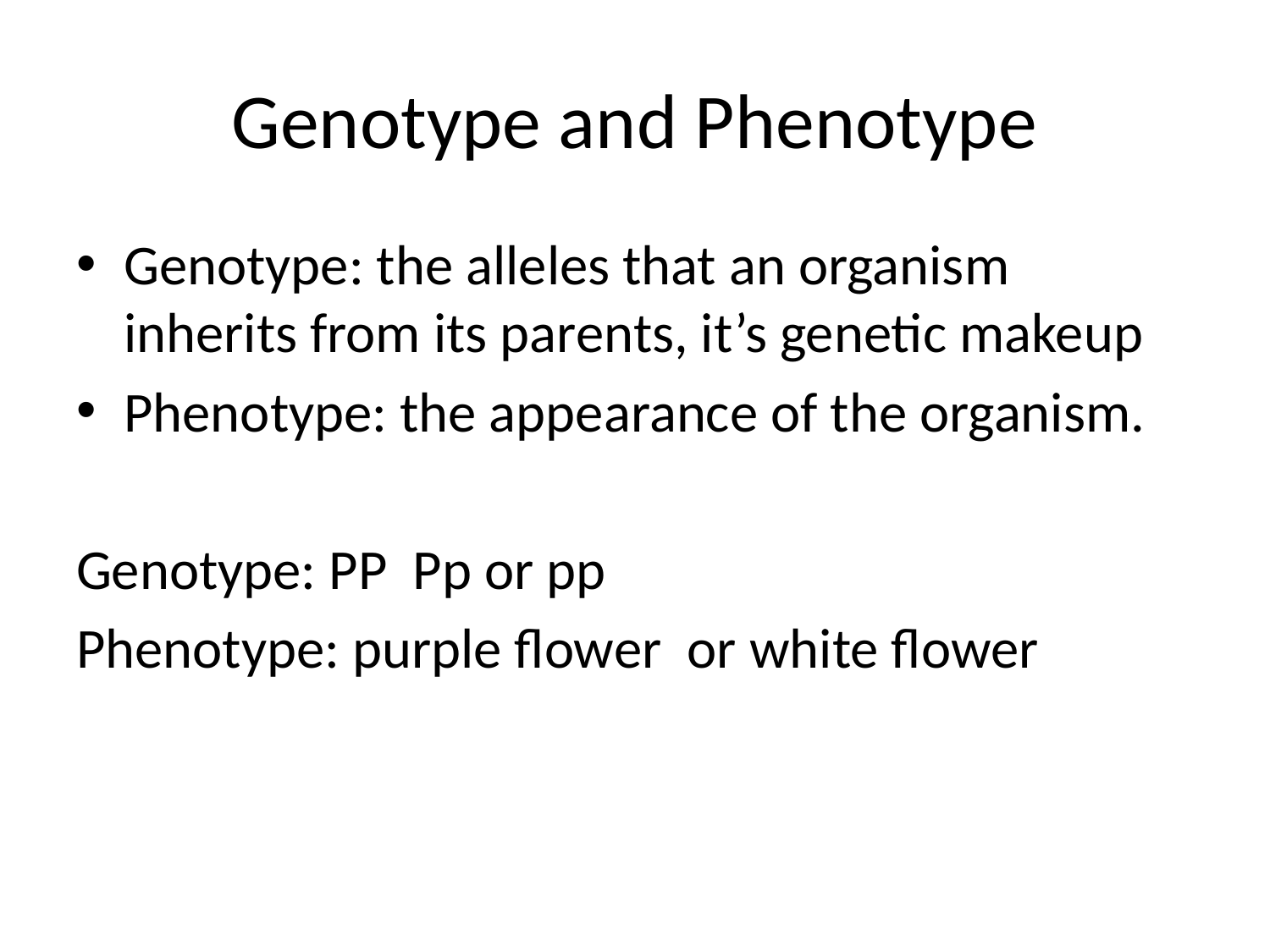

# Genotype and Phenotype
Genotype: the alleles that an organism inherits from its parents, it’s genetic makeup
Phenotype: the appearance of the organism.

Genotype: PP  Pp or pp
Phenotype: purple flower  or white flower